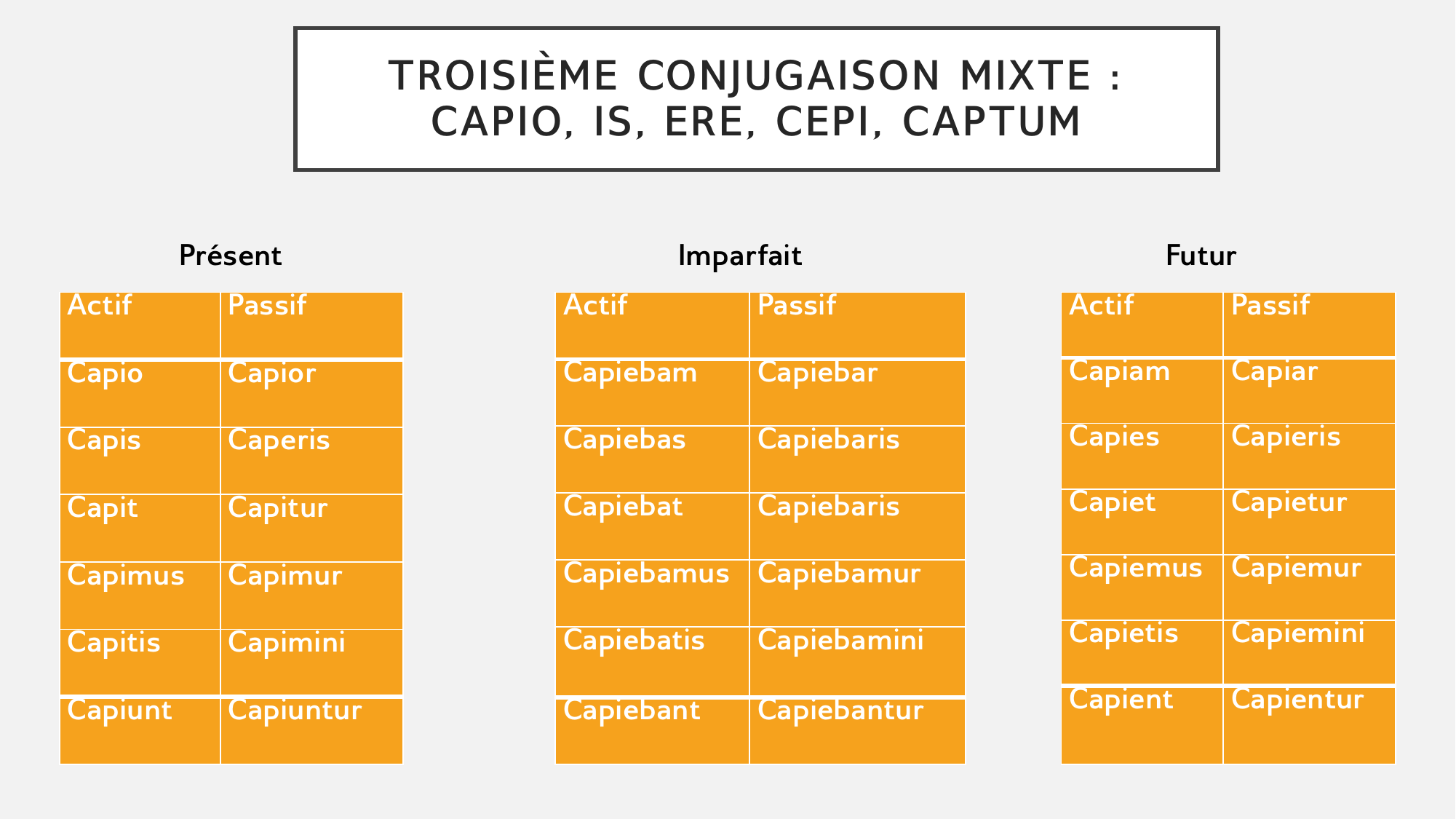

# Troisième conjugaison mixte : capio, is, ere, cepi, captum
Présent
Imparfait
Futur
| Actif | Passif |
| --- | --- |
| Capiam | Capiar |
| Capies | Capieris |
| Capiet | Capietur |
| Capiemus | Capiemur |
| Capietis | Capiemini |
| Capient | Capientur |
| Actif | Passif |
| --- | --- |
| Capio | Capior |
| Capis | Caperis |
| Capit | Capitur |
| Capimus | Capimur |
| Capitis | Capimini |
| Capiunt | Capiuntur |
| Actif | Passif |
| --- | --- |
| Capiebam | Capiebar |
| Capiebas | Capiebaris |
| Capiebat | Capiebaris |
| Capiebamus | Capiebamur |
| Capiebatis | Capiebamini |
| Capiebant | Capiebantur |